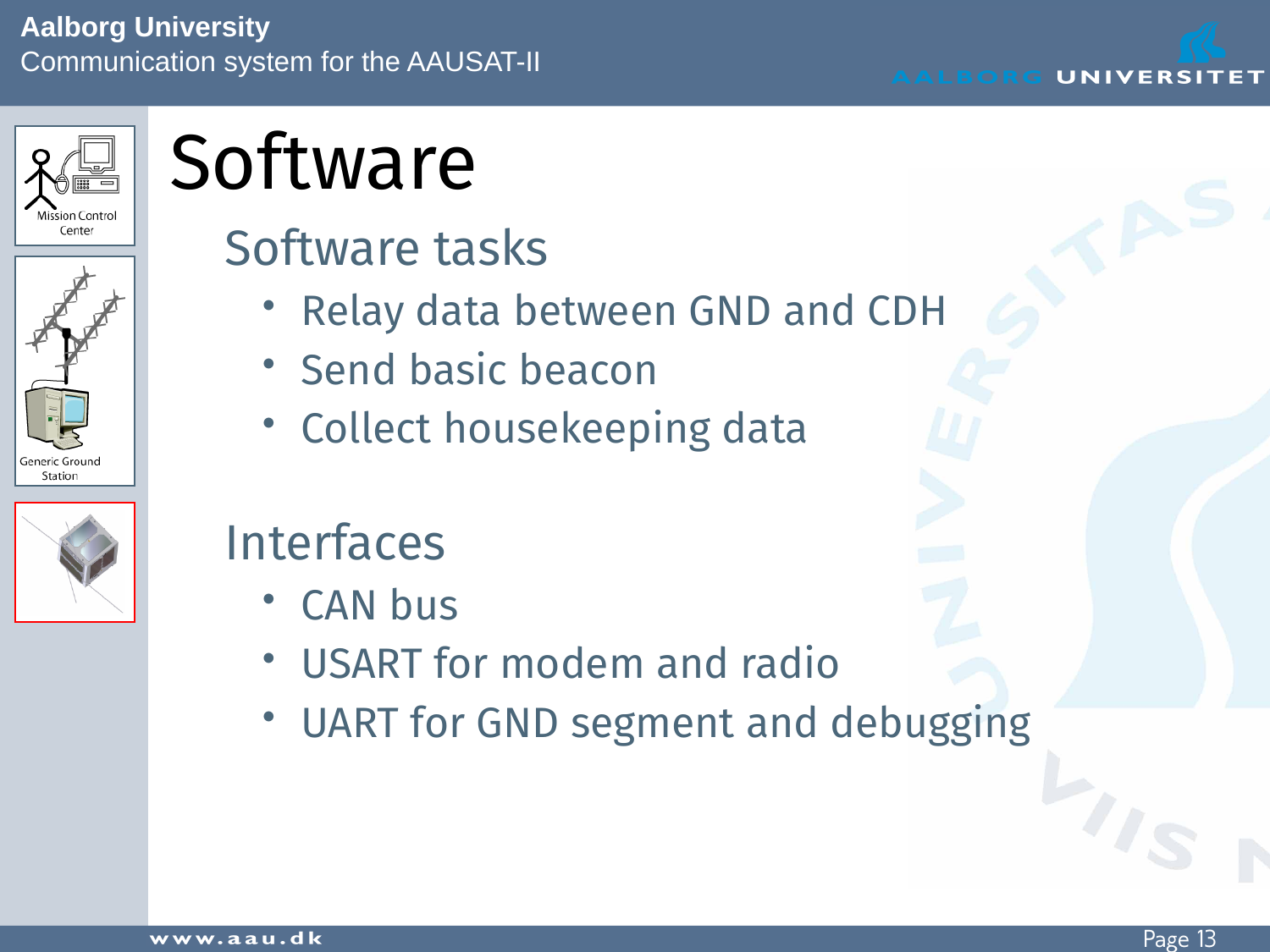

# Software
Software tasks
Relay data between GND and CDH
Send basic beacon
Collect housekeeping data

Interfaces
CAN bus
USART for modem and radio
UART for GND segment and debugging